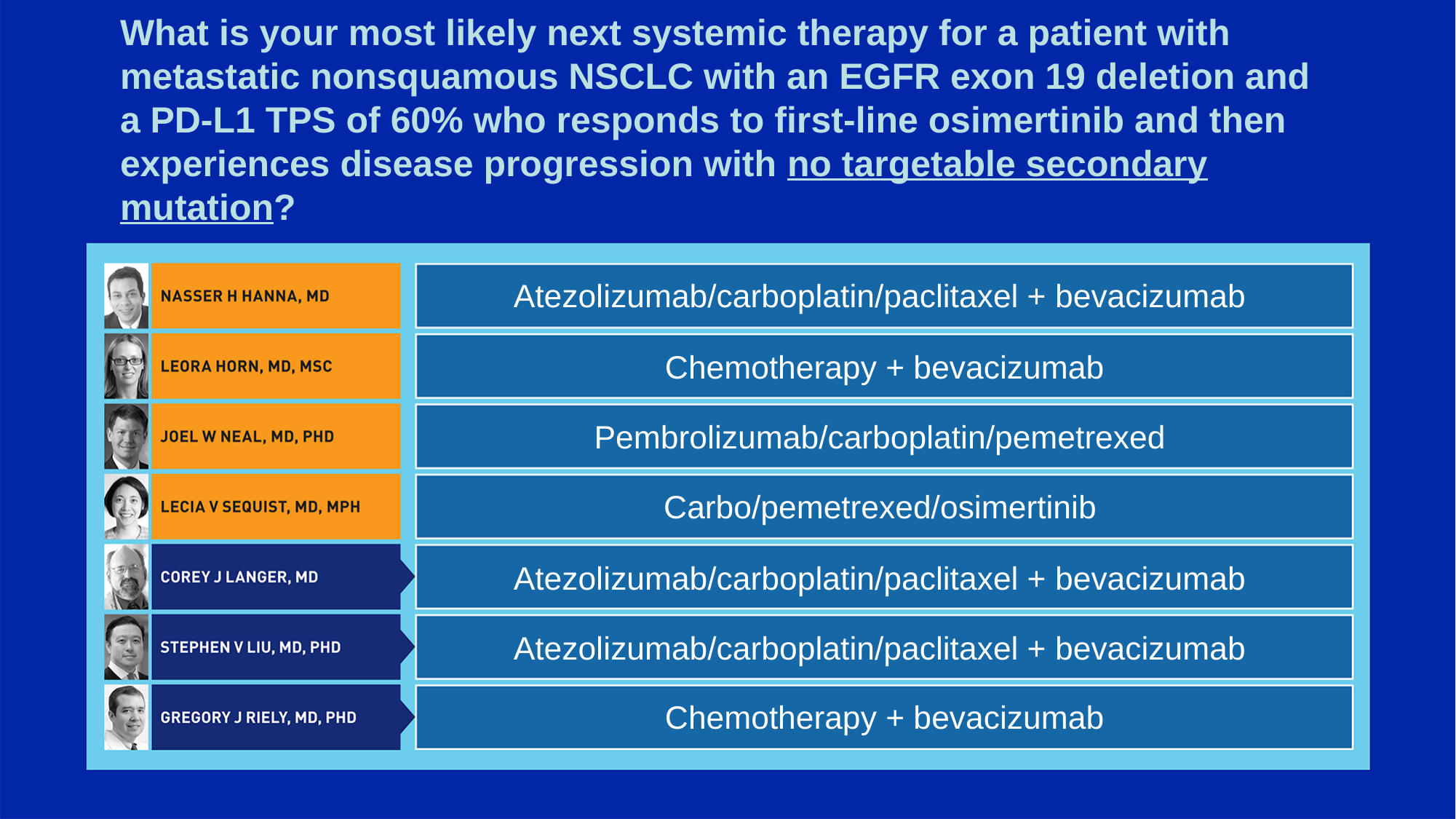

# What is your most likely next systemic therapy for a patient with metastatic nonsquamous NSCLC with an EGFR exon 19 deletion and a PD-L1 TPS of 60% who responds to first-line osimertinib and then experiences disease progression with no targetable secondary mutation?
Atezolizumab/carboplatin/paclitaxel + bevacizumab
Chemotherapy + bevacizumab
Pembrolizumab/carboplatin/pemetrexed
Carbo/pemetrexed/osimertinib
Atezolizumab/carboplatin/paclitaxel + bevacizumab
Atezolizumab/carboplatin/paclitaxel + bevacizumab
Chemotherapy + bevacizumab